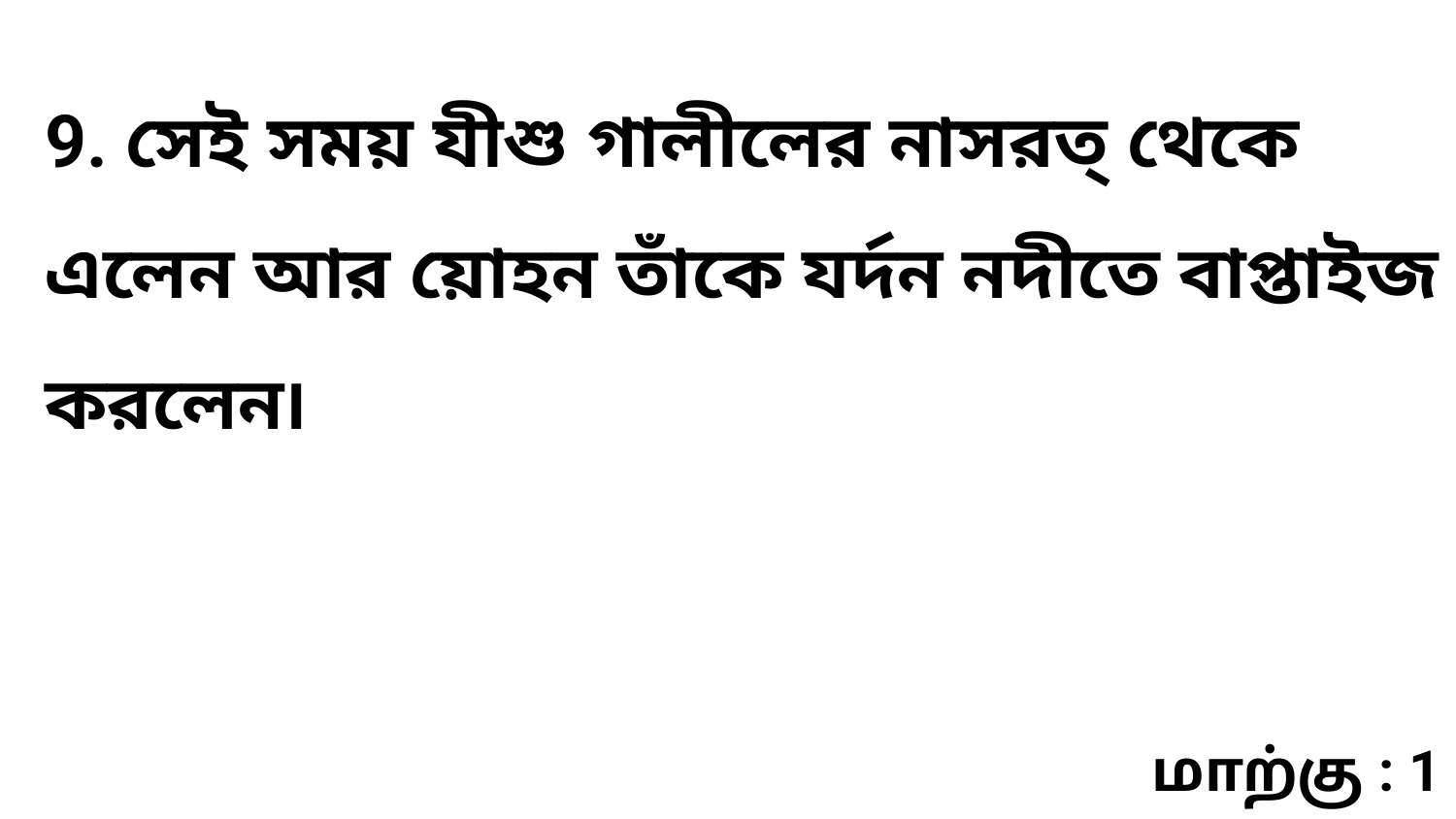

9. সেই সময় যীশু গালীলের নাসরত্ থেকে এলেন আর য়োহন তাঁকে যর্দন নদীতে বাপ্তাইজ করলেন৷
மாற்கு : 1